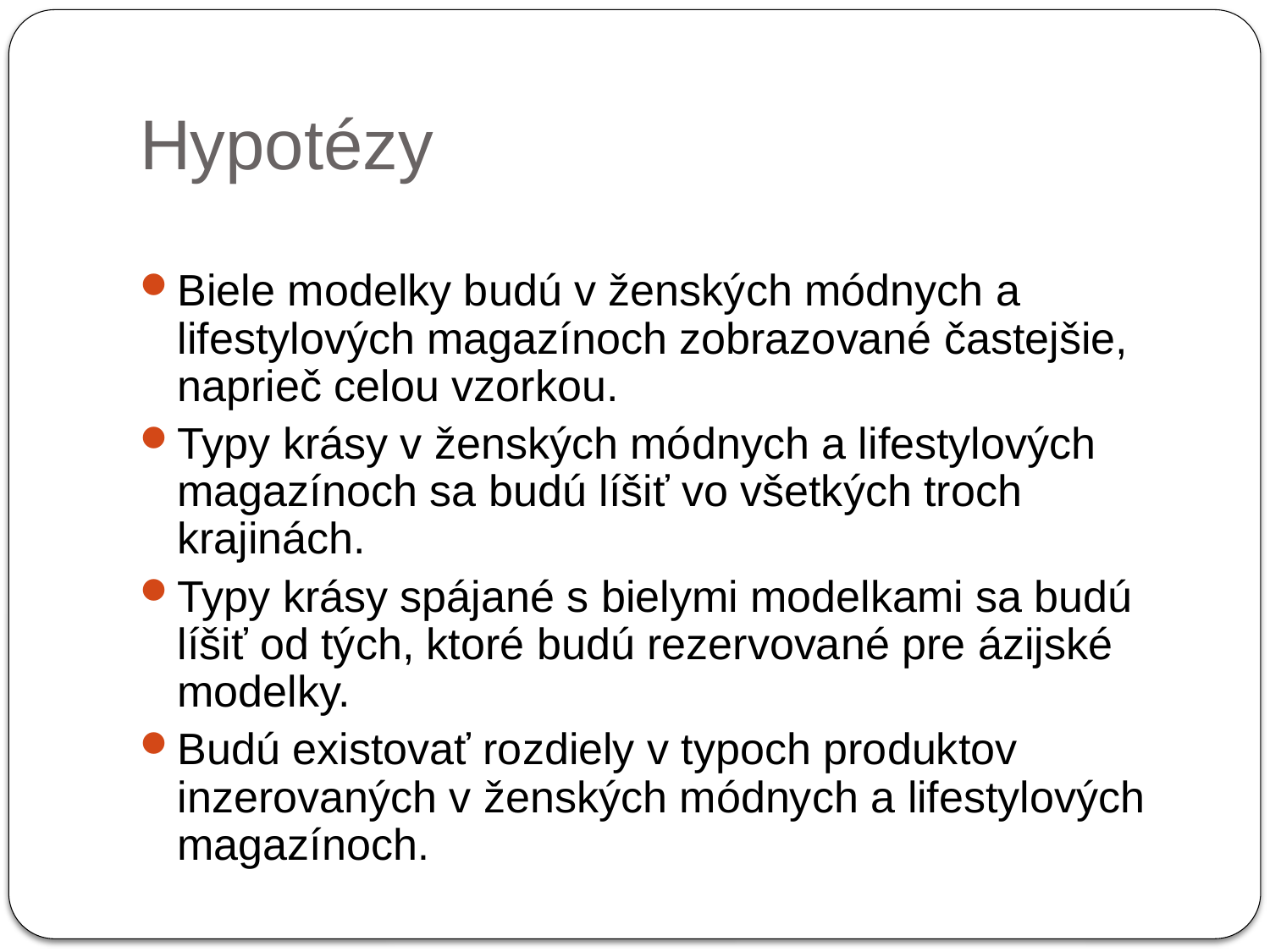

# Hypotézy

Biele modelky budú v ženských módnych a lifestylových magazínoch zobrazované častejšie, naprieč celou vzorkou.
Typy krásy v ženských módnych a lifestylových magazínoch sa budú líšiť vo všetkých troch krajinách.
Typy krásy spájané s bielymi modelkami sa budú líšiť od tých, ktoré budú rezervované pre ázijské modelky.
Budú existovať rozdiely v typoch produktov inzerovaných v ženských módnych a lifestylových magazínoch.